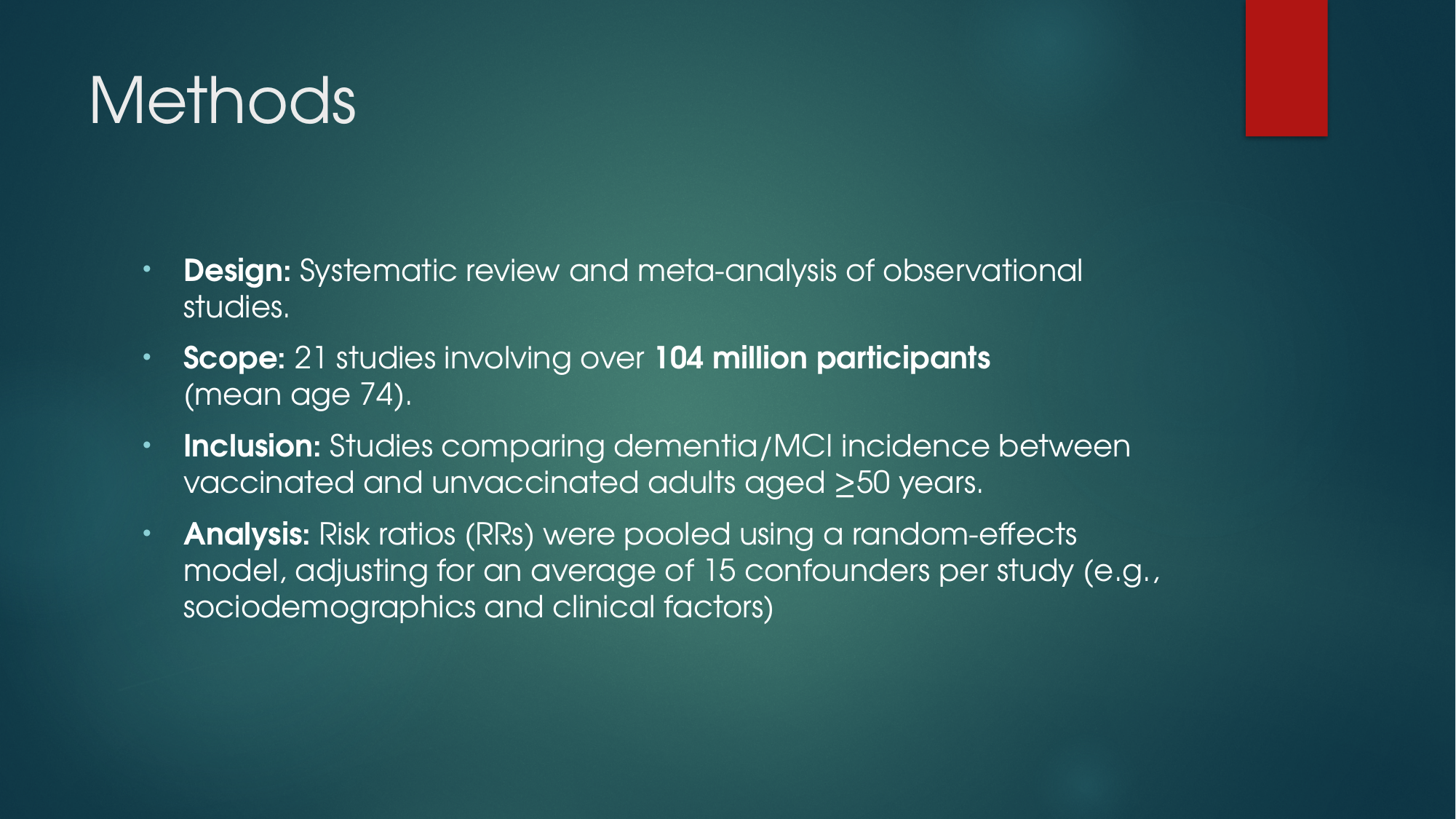

# Methods
Design: Systematic review and meta-analysis of observational studies.
Scope: 21 studies involving over 104 million participants 
(mean age 74).
Inclusion: Studies comparing dementia/MCI incidence between vaccinated and unvaccinated adults aged ≥50 years.
Analysis: Risk ratios (RRs) were pooled using a random-effects model, adjusting for an average of 15 confounders per study (e.g., sociodemographics and clinical factors)